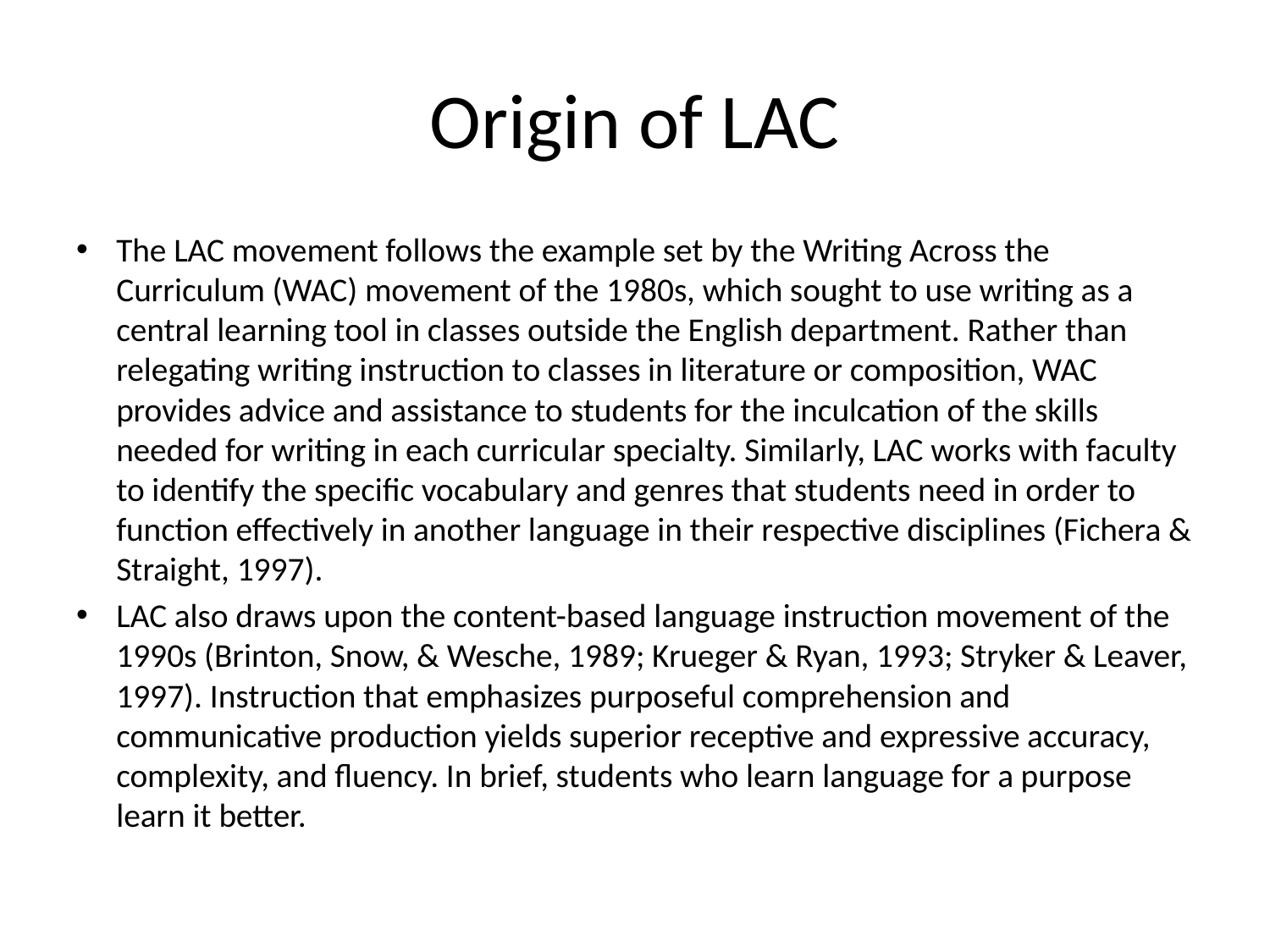

# Origin of LAC
The LAC movement follows the example set by the Writing Across the Curriculum (WAC) movement of the 1980s, which sought to use writing as a central learning tool in classes outside the English department. Rather than relegating writing instruction to classes in literature or composition, WAC provides advice and assistance to students for the inculcation of the skills needed for writing in each curricular specialty. Similarly, LAC works with faculty to identify the specific vocabulary and genres that students need in order to function effectively in another language in their respective disciplines (Fichera & Straight, 1997).
LAC also draws upon the content-based language instruction movement of the 1990s (Brinton, Snow, & Wesche, 1989; Krueger & Ryan, 1993; Stryker & Leaver, 1997). Instruction that emphasizes purposeful comprehension and communicative production yields superior receptive and expressive accuracy, complexity, and fluency. In brief, students who learn language for a purpose learn it better.